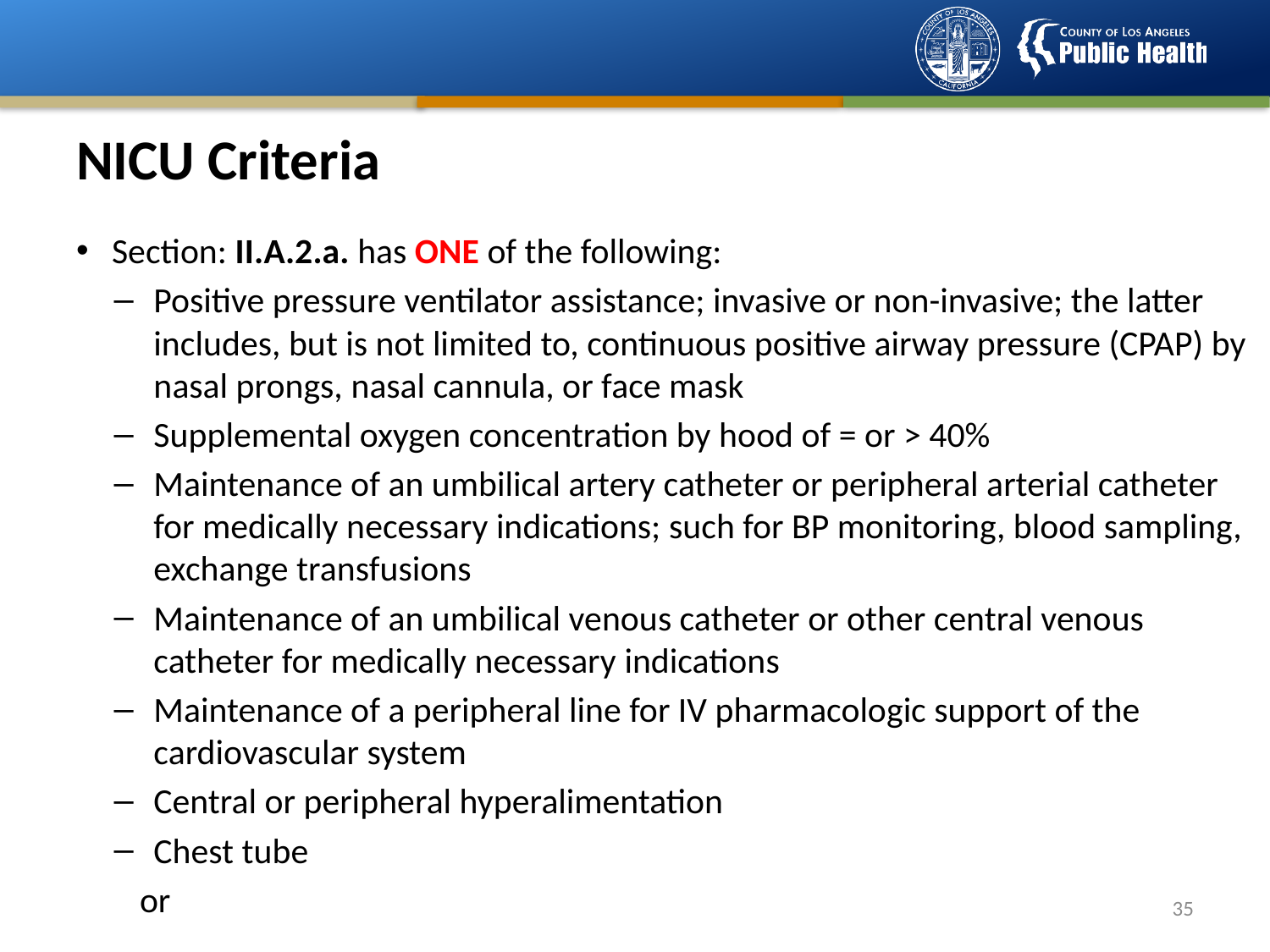

# NICU Criteria
Section: II.A.2.a. has ONE of the following:
Positive pressure ventilator assistance; invasive or non-invasive; the latter includes, but is not limited to, continuous positive airway pressure (CPAP) by nasal prongs, nasal cannula, or face mask
Supplemental oxygen concentration by hood of = or > 40%
Maintenance of an umbilical artery catheter or peripheral arterial catheter for medically necessary indications; such for BP monitoring, blood sampling, exchange transfusions
Maintenance of an umbilical venous catheter or other central venous catheter for medically necessary indications
Maintenance of a peripheral line for IV pharmacologic support of the cardiovascular system
Central or peripheral hyperalimentation
Chest tube
or
35